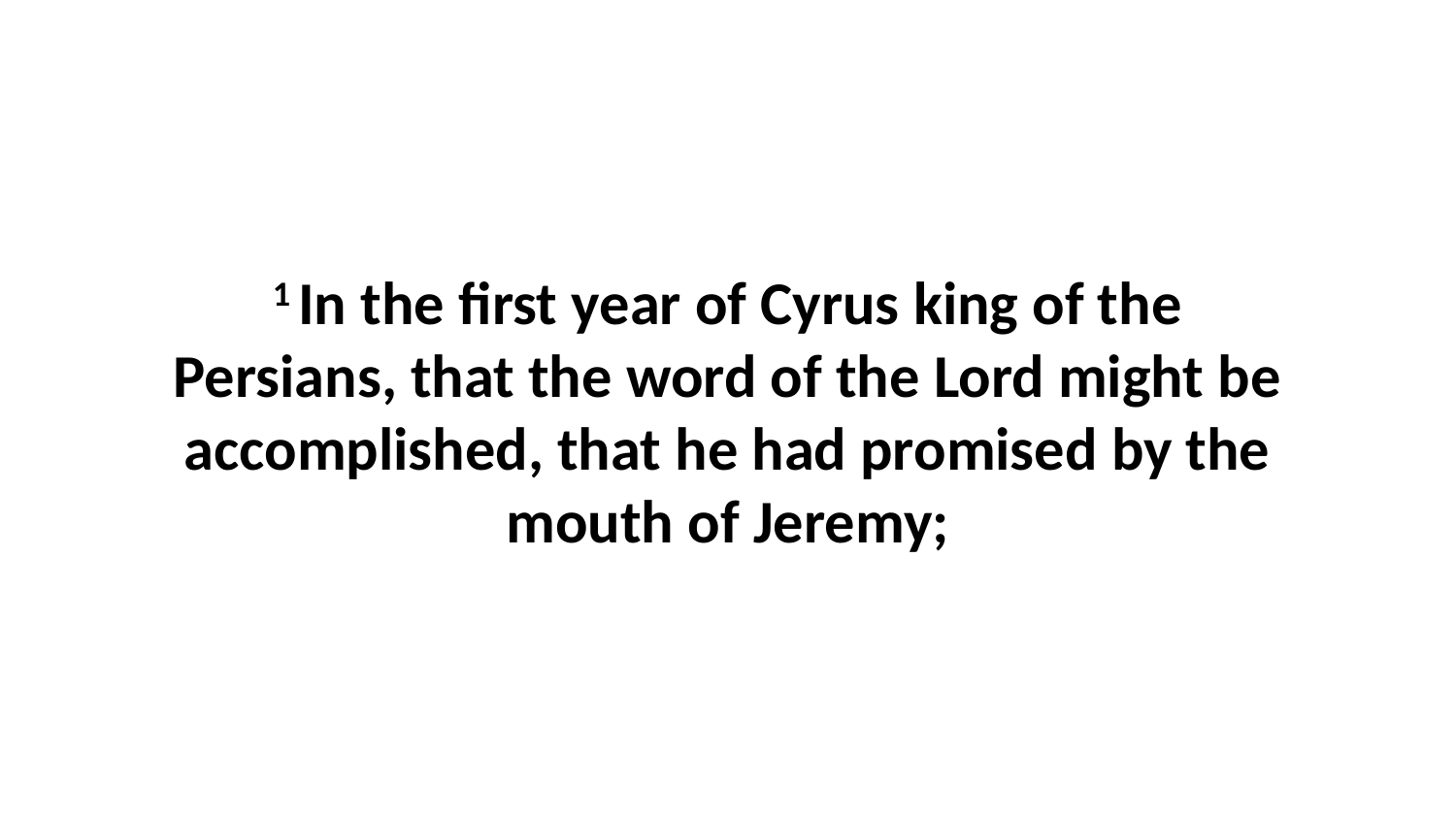

1 In the first year of Cyrus king of the Persians, that the word of the Lord might be accomplished, that he had promised by the mouth of Jeremy;